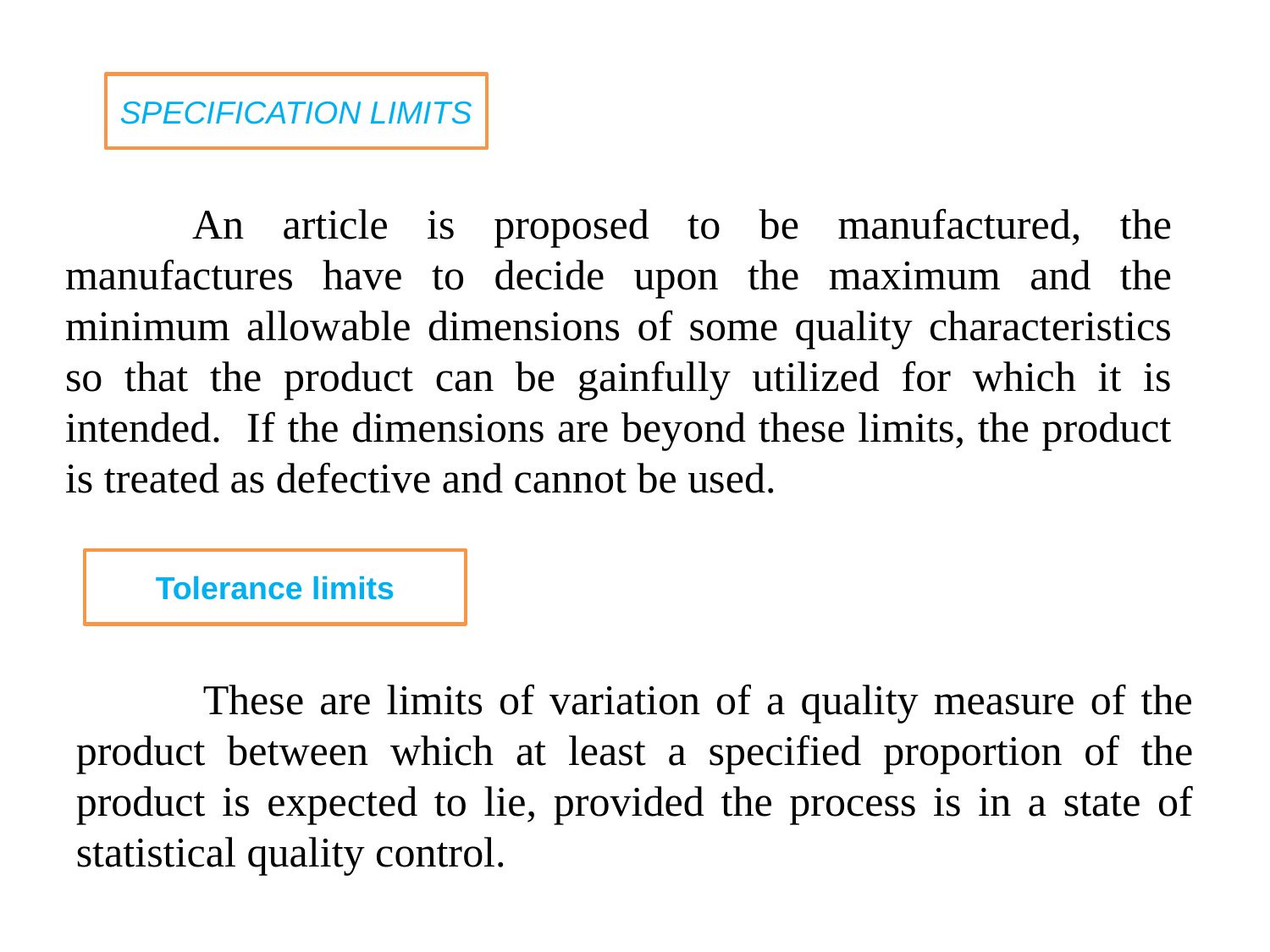

SPECIFICATION LIMITS
	An article is proposed to be manufactured, the manufactures have to decide upon the maximum and the minimum allowable dimensions of some quality characteristics so that the product can be gainfully utilized for which it is intended.  If the dimensions are beyond these limits, the product is treated as defective and cannot be used.
Tolerance limits
	These are limits of variation of a quality measure of the product between which at least a specified proportion of the product is expected to lie, provided the process is in a state of statistical quality control.